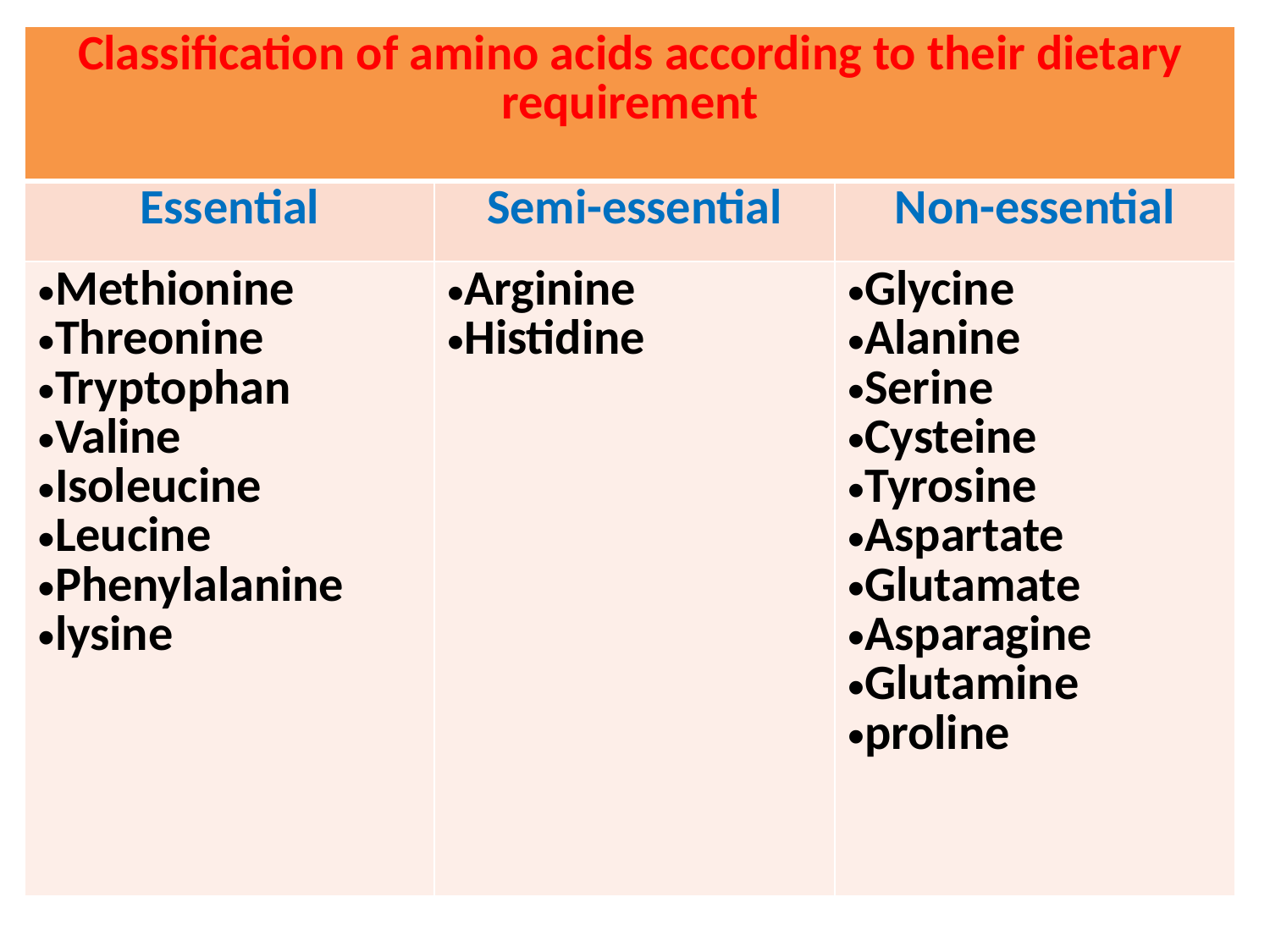

| Classification of amino acids according to their dietary requirement |  |  |
| --- | --- | --- |
| Essential | Semi-essential | Non-essential |
| Methionine Threonine Tryptophan Valine Isoleucine Leucine Phenylalanine lysine | Arginine Histidine | Glycine Alanine Serine Cysteine Tyrosine Aspartate Glutamate Asparagine Glutamine proline |